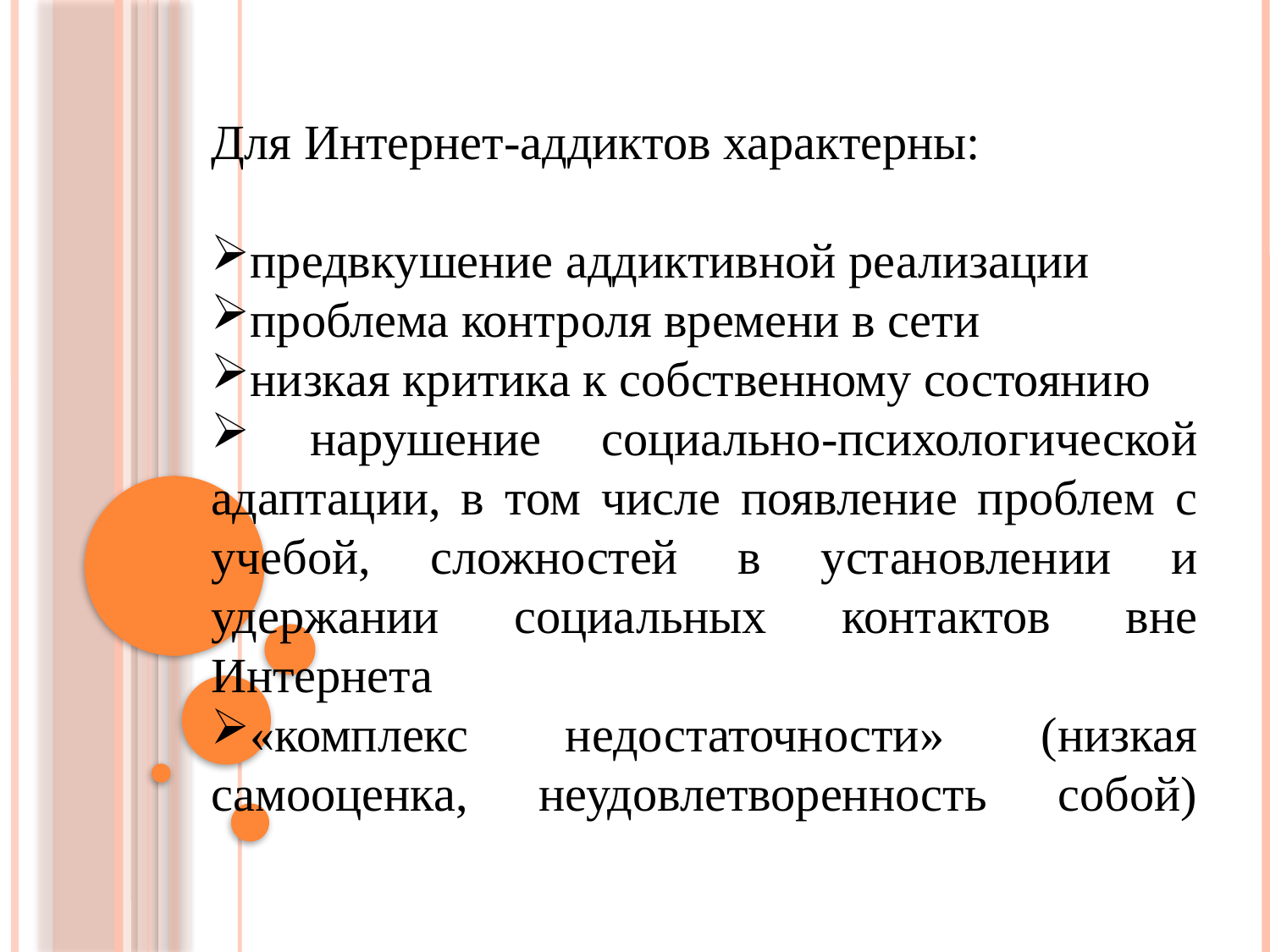

Для Интернет-аддиктов характерны:

предвкушение аддиктивной реализации
проблема контроля времени в сети
низкая критика к собственному состоянию
 нарушение социально-психологической адаптации, в том числе появление проблем с учебой, сложностей в установлении и удержании социальных контактов вне Интернета
«комплекс недостаточности» (низкая самооценка, неудовлетворенность собой)